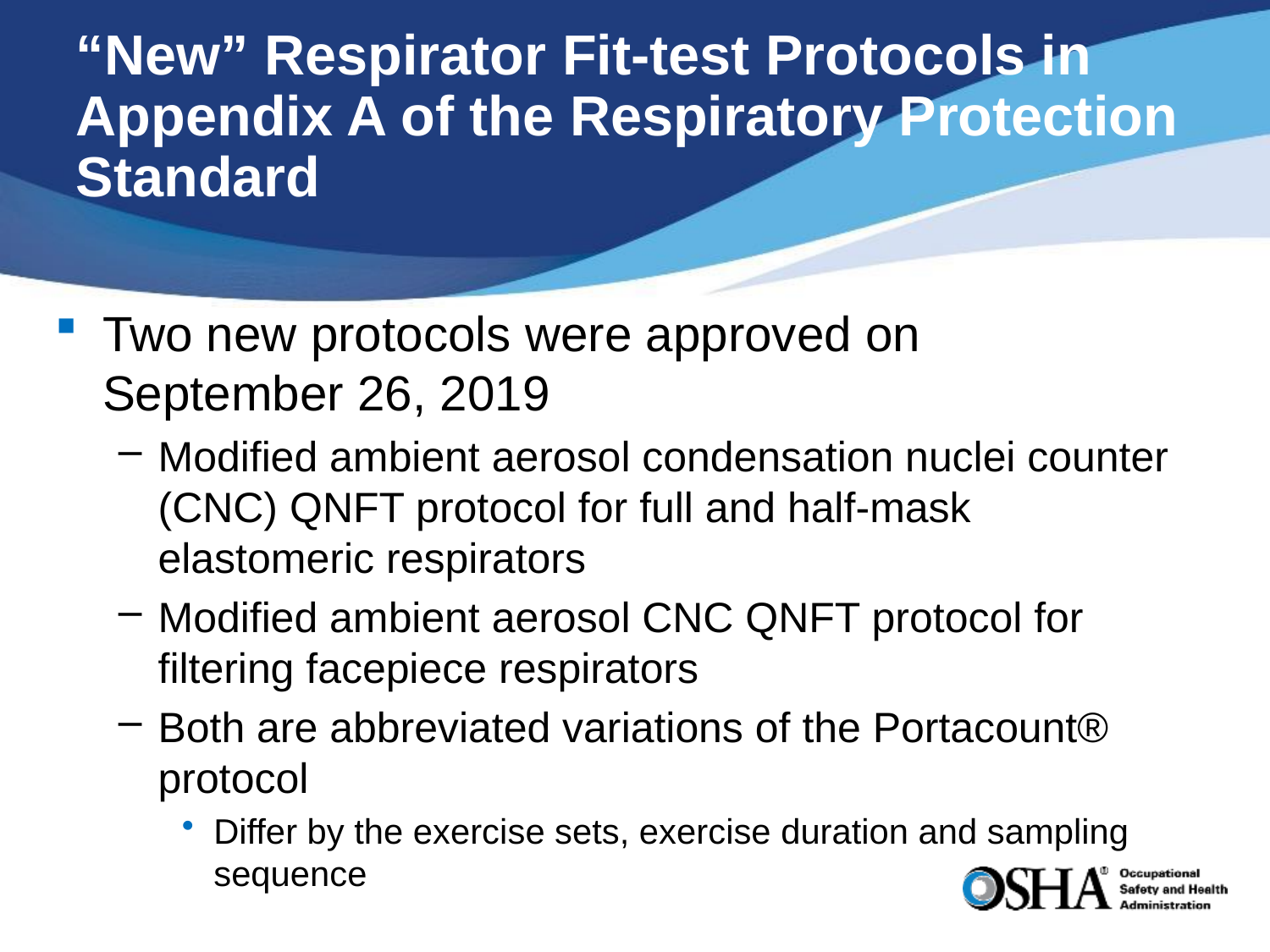

# “New” Respirator Fit-test Protocols in Appendix A of the Respiratory Protection Standard
Two new protocols were approved on September 26, 2019
Modified ambient aerosol condensation nuclei counter (CNC) QNFT protocol for full and half-mask elastomeric respirators
Modified ambient aerosol CNC QNFT protocol for filtering facepiece respirators
Both are abbreviated variations of the Portacount® protocol
Differ by the exercise sets, exercise duration and sampling sequence